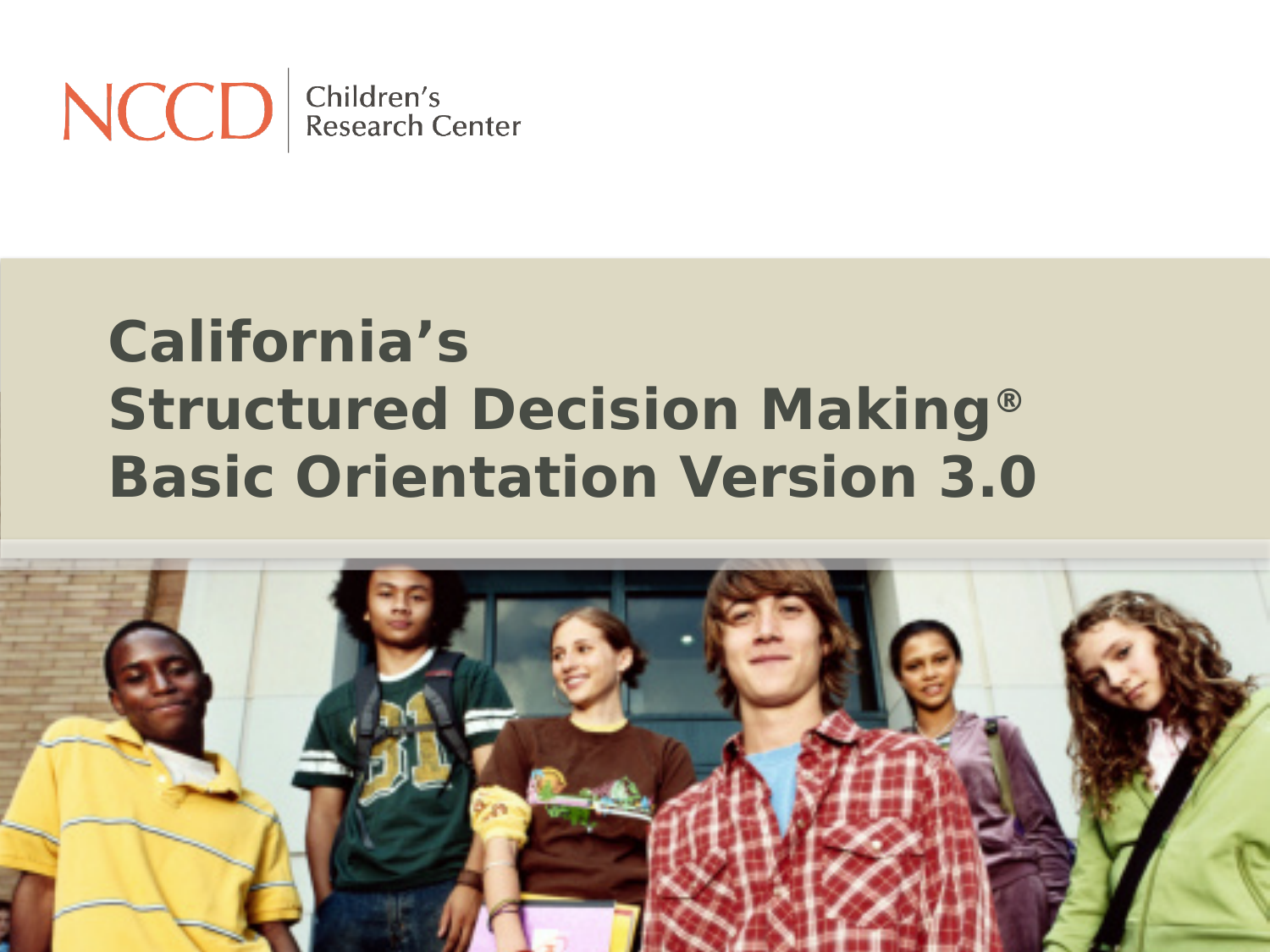

# California’s Structured Decision Making® Basic Orientation Version 3.0